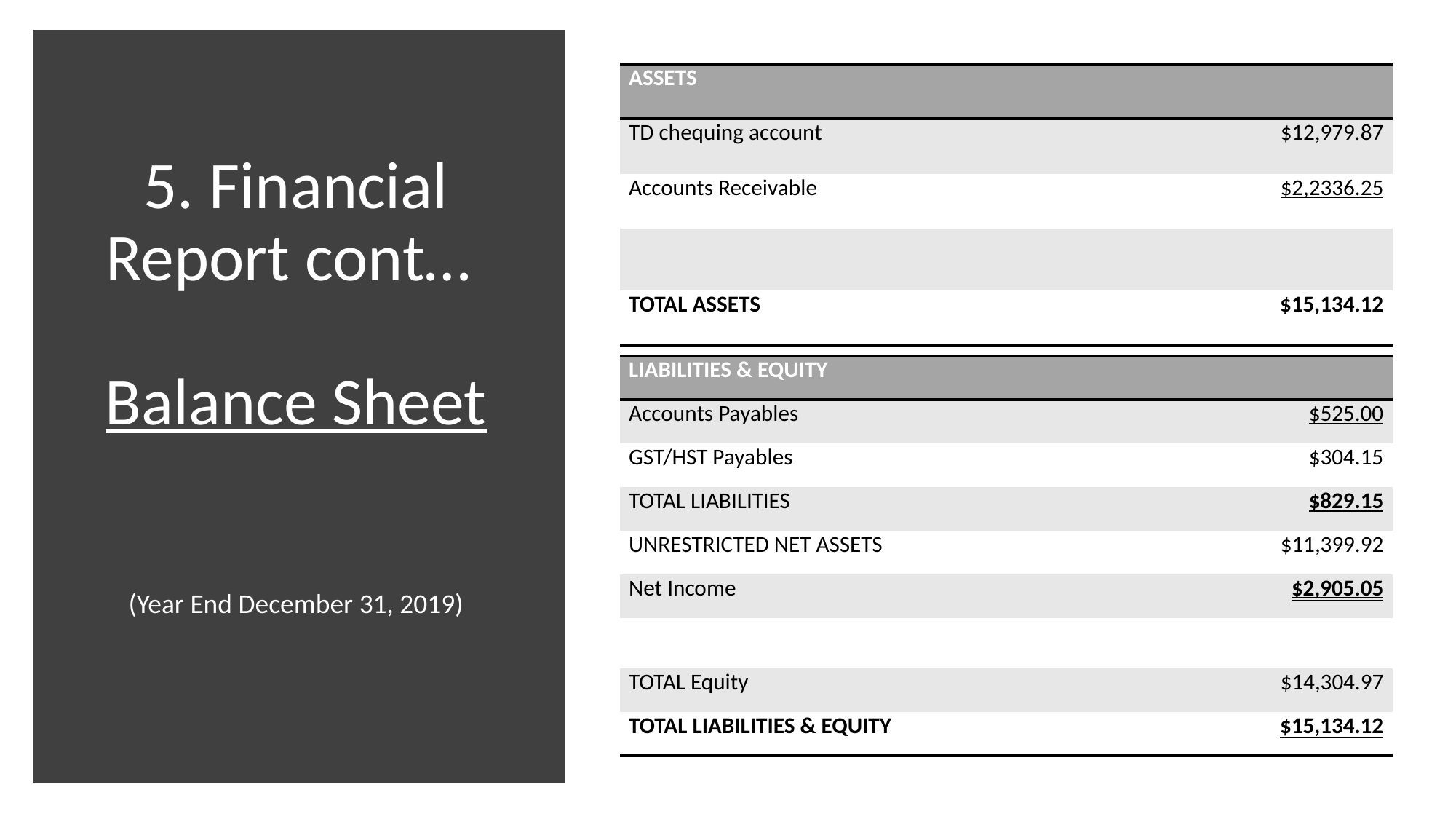

| ASSETS |  |
| --- | --- |
| TD chequing account | $12,979.87 |
| Accounts Receivable | $2,2336.25 |
|  |  |
| TOTAL ASSETS | $15,134.12 |
# 5. Financial Report cont… Balance Sheet (Year End December 31, 2019)
| LIABILITIES & EQUITY |  |
| --- | --- |
| Accounts Payables | $525.00 |
| GST/HST Payables | $304.15 |
| TOTAL LIABILITIES | $829.15 |
| UNRESTRICTED NET ASSETS | $11,399.92 |
| Net Income | $2,905.05 |
|  |  |
| TOTAL Equity | $14,304.97 |
| TOTAL LIABILITIES & EQUITY | $15,134.12 |